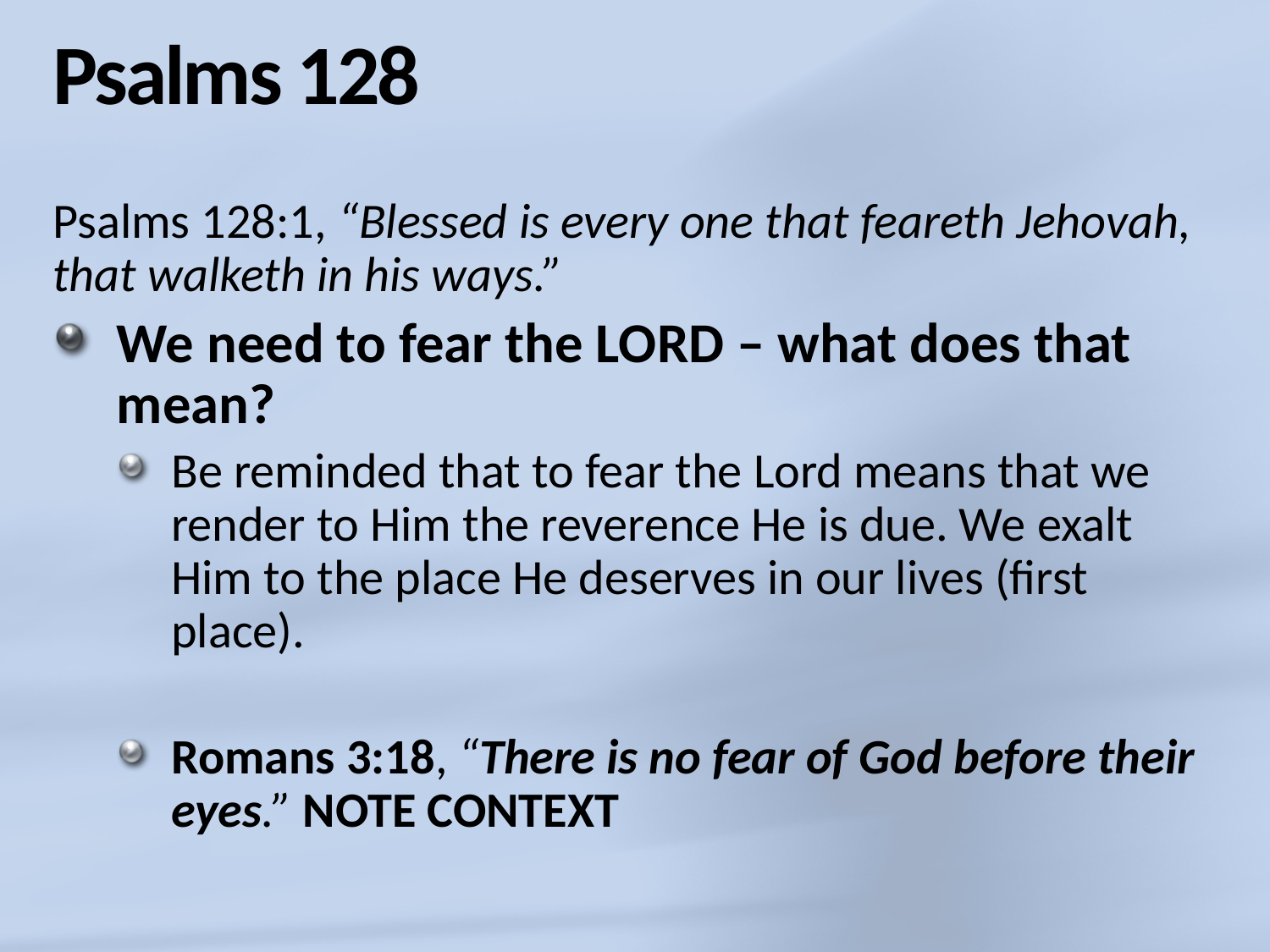

# Psalms 128
Psalms 128:1, “Blessed is every one that feareth Jehovah, that walketh in his ways.”
We need to fear the LORD – what does that mean?
Be reminded that to fear the Lord means that we render to Him the reverence He is due. We exalt Him to the place He deserves in our lives (first place).

Romans 3:18, “There is no fear of God before their eyes.” NOTE CONTEXT